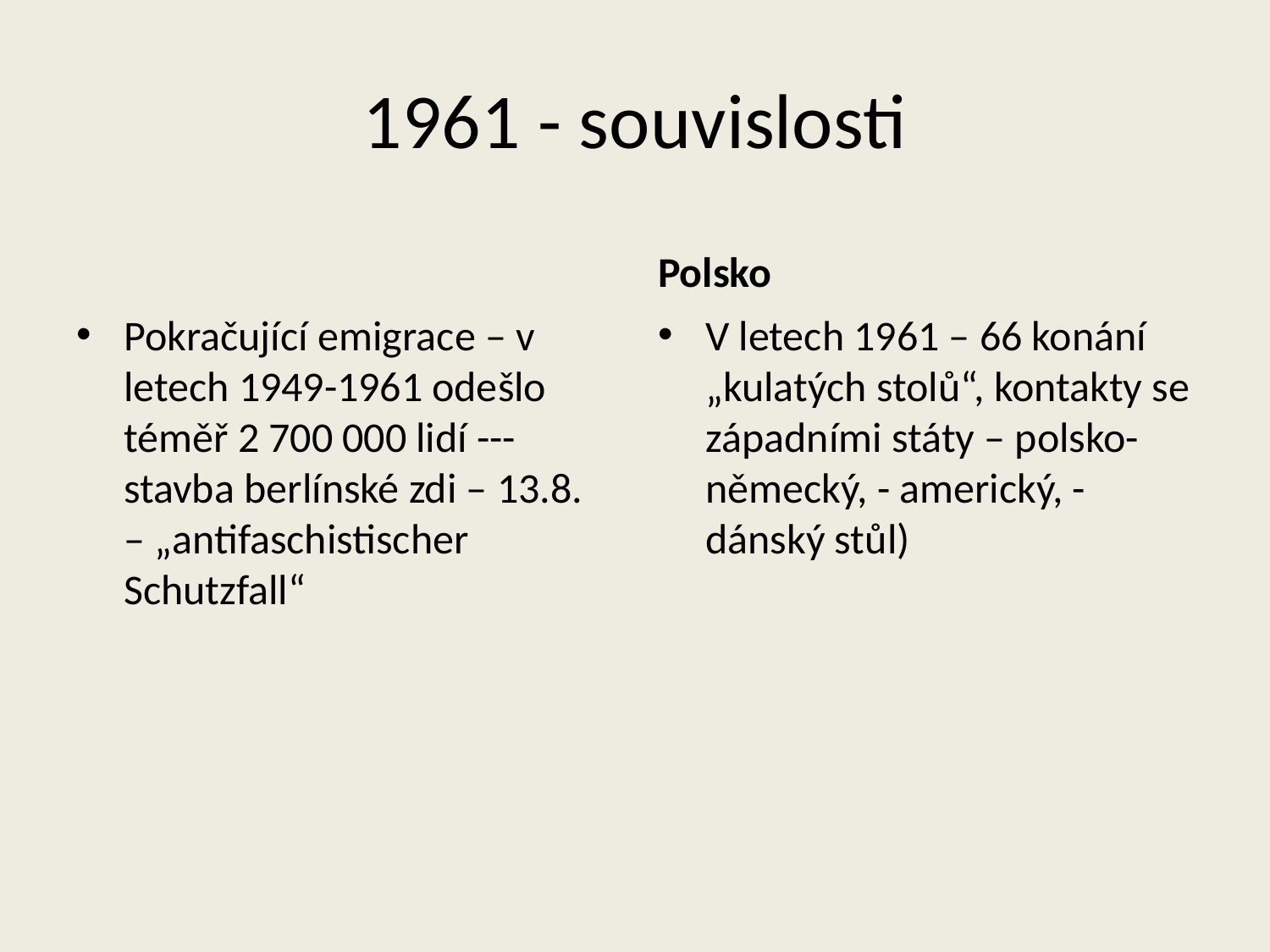

# 1961 - souvislosti

Polsko
Pokračující emigrace – v letech 1949-1961 odešlo téměř 2 700 000 lidí --- stavba berlínské zdi – 13.8. – „antifaschistischer Schutzfall“
V letech 1961 – 66 konání „kulatých stolů“, kontakty se západními státy – polsko-německý, - americký, - dánský stůl)